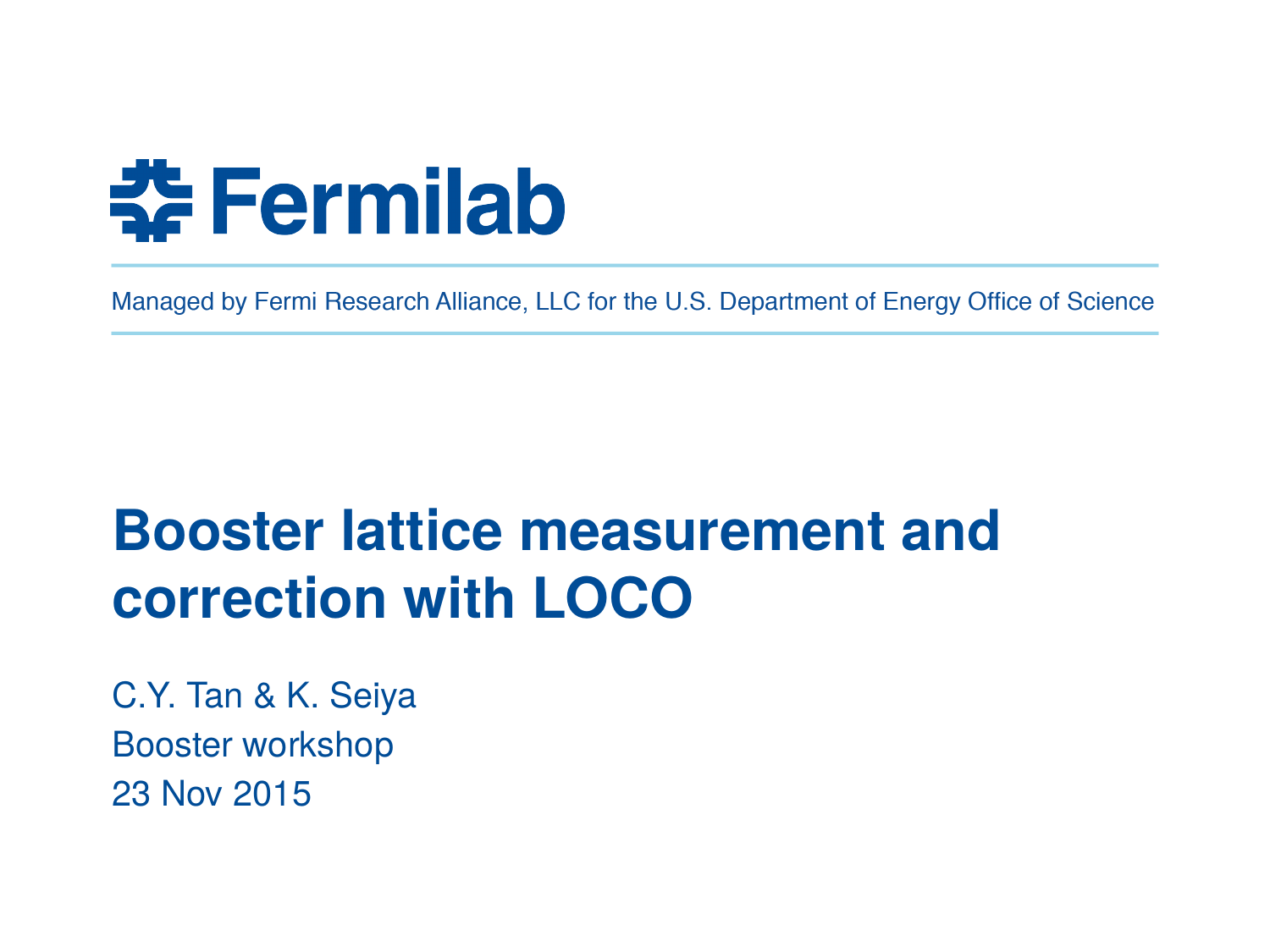

# Booster lattice measurement and correction with LOCO
C.Y. Tan & K. Seiya
Booster workshop
23 Nov 2015